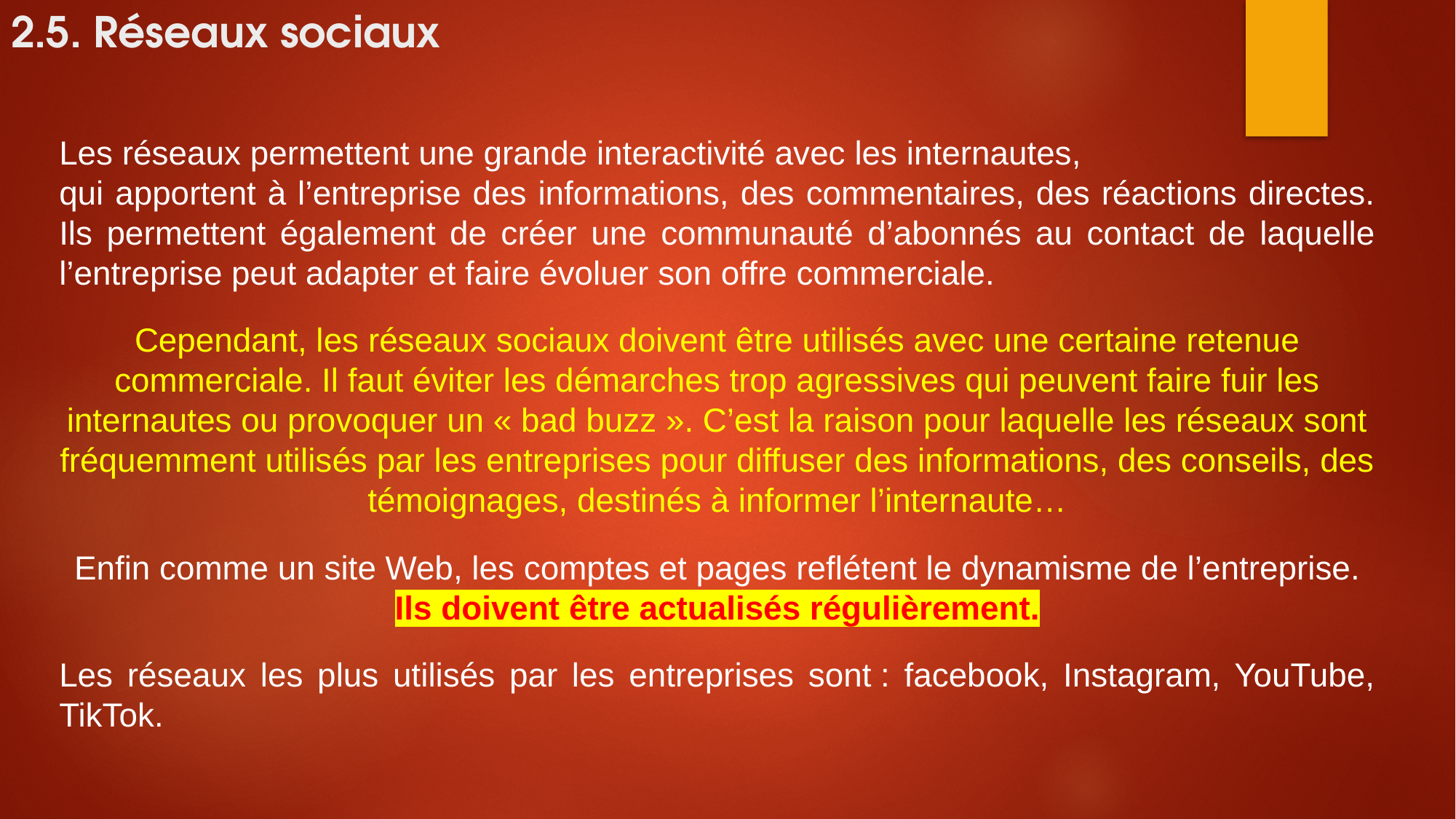

# 2.5. Réseaux sociaux
Les réseaux permettent une grande interactivité avec les internautes,
qui apportent à l’entreprise des informations, des commentaires, des réactions directes. Ils permettent également de créer une communauté d’abonnés au contact de laquelle l’entreprise peut adapter et faire évoluer son offre commerciale.
Cependant, les réseaux sociaux doivent être utilisés avec une certaine retenue commerciale. Il faut éviter les démarches trop agressives qui peuvent faire fuir les internautes ou provoquer un « bad buzz ». C’est la raison pour laquelle les réseaux sont fréquemment utilisés par les entreprises pour diffuser des informations, des conseils, des témoignages, destinés à informer l’internaute…
Enfin comme un site Web, les comptes et pages reflétent le dynamisme de l’entreprise. Ils doivent être actualisés régulièrement.
Les réseaux les plus utilisés par les entreprises sont : facebook, Instagram, YouTube, TikTok.